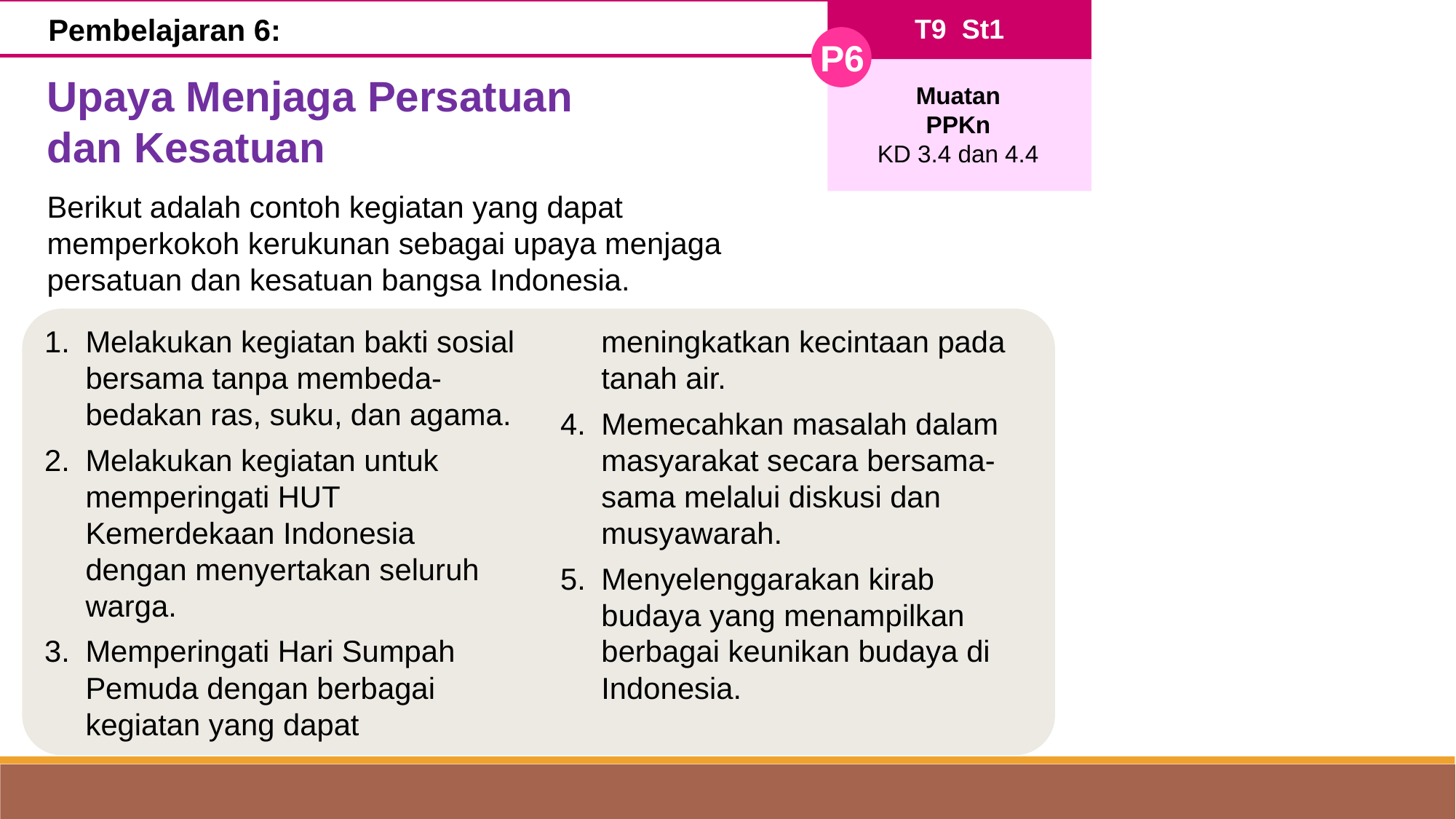

Pembelajaran 6:
T9  St1

P6

Muatan
PPKn
KD 3.4 dan 4.4
Upaya Menjaga Persatuan dan Kesatuan
Berikut adalah contoh kegiatan yang dapat memperkokoh kerukunan sebagai upaya menjaga persatuan dan kesatuan bangsa Indonesia.
Melakukan kegiatan bakti sosial bersama tanpa membeda-bedakan ras, suku, dan agama.
Melakukan kegiatan untuk memperingati HUT Kemerdekaan Indonesia dengan menyertakan seluruh warga.
Memperingati Hari Sumpah Pemuda dengan berbagai kegiatan yang dapat meningkatkan kecintaan pada tanah air.
Memecahkan masalah dalam masyarakat secara bersama-sama melalui diskusi dan musyawarah.
Menyelenggarakan kirab budaya yang menampilkan berbagai keunikan budaya di Indonesia.